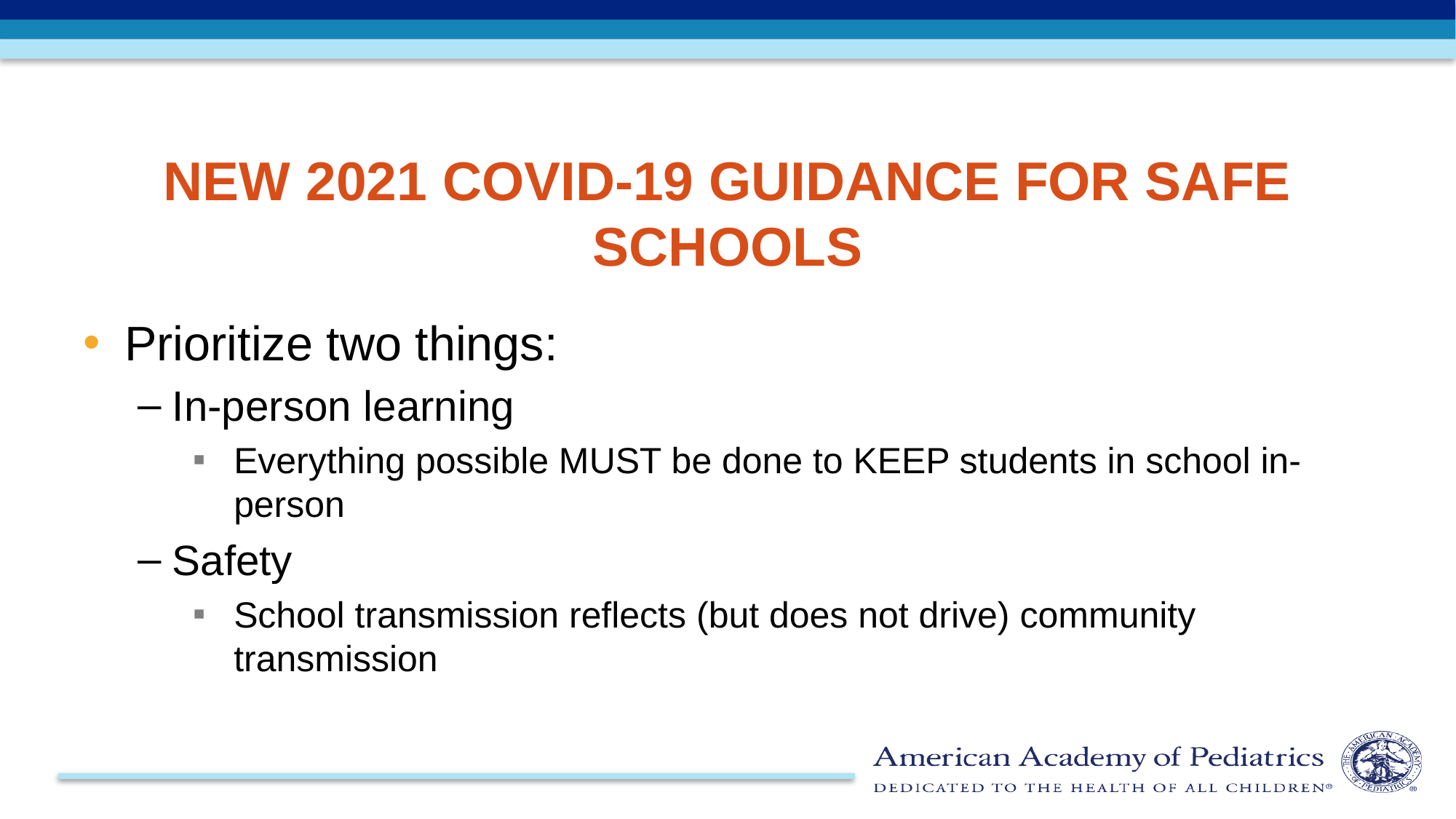

# New 2021 COVID-19 Guidance for Safe Schools
Prioritize two things:
In-person learning
Everything possible MUST be done to KEEP students in school in-person
Safety
School transmission reflects (but does not drive) community transmission